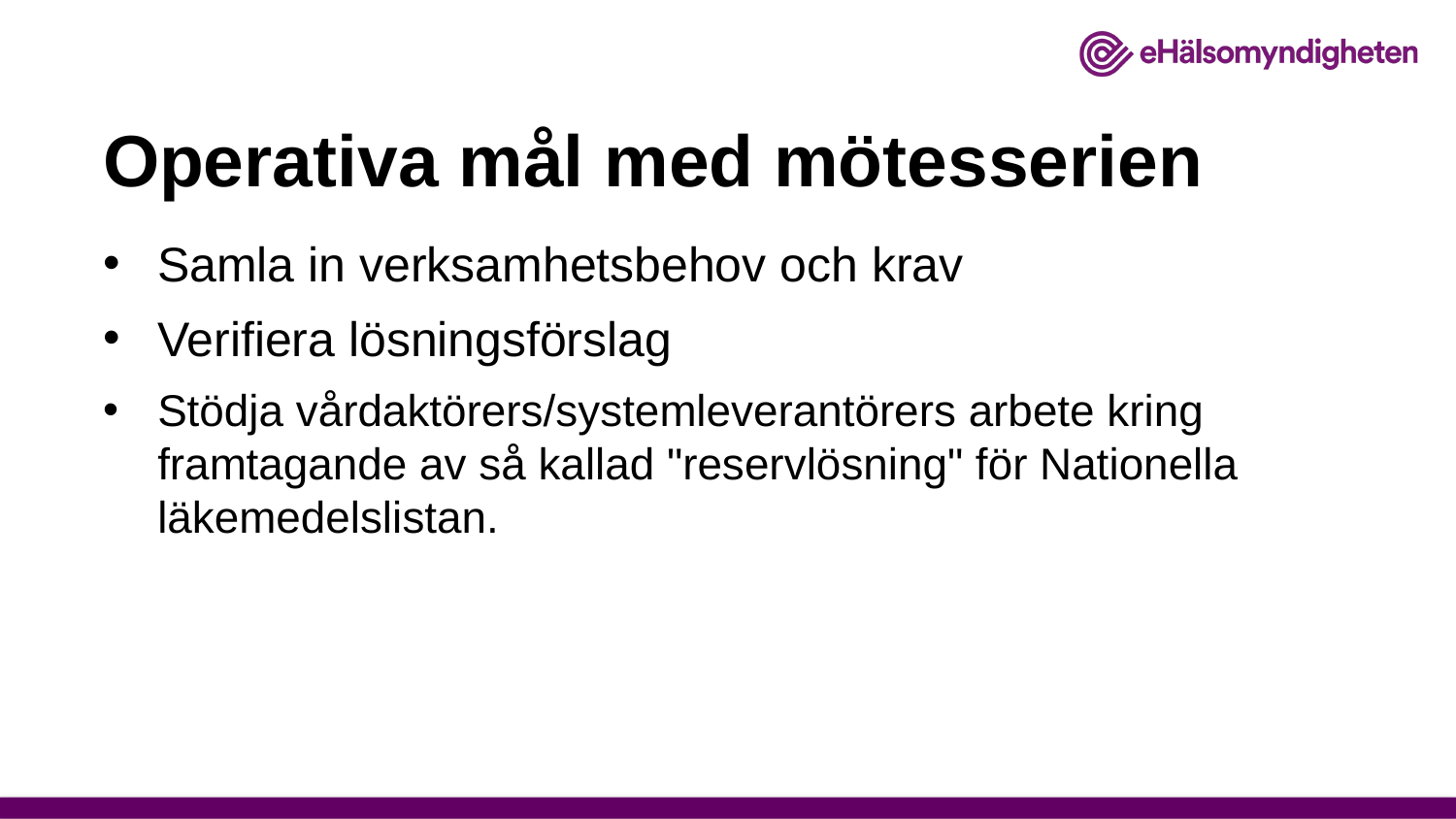

# Operativa mål med mötesserien
Samla in verksamhetsbehov och krav
Verifiera lösningsförslag
Stödja vårdaktörers/systemleverantörers arbete kring framtagande av så kallad "reservlösning" för Nationella läkemedelslistan.